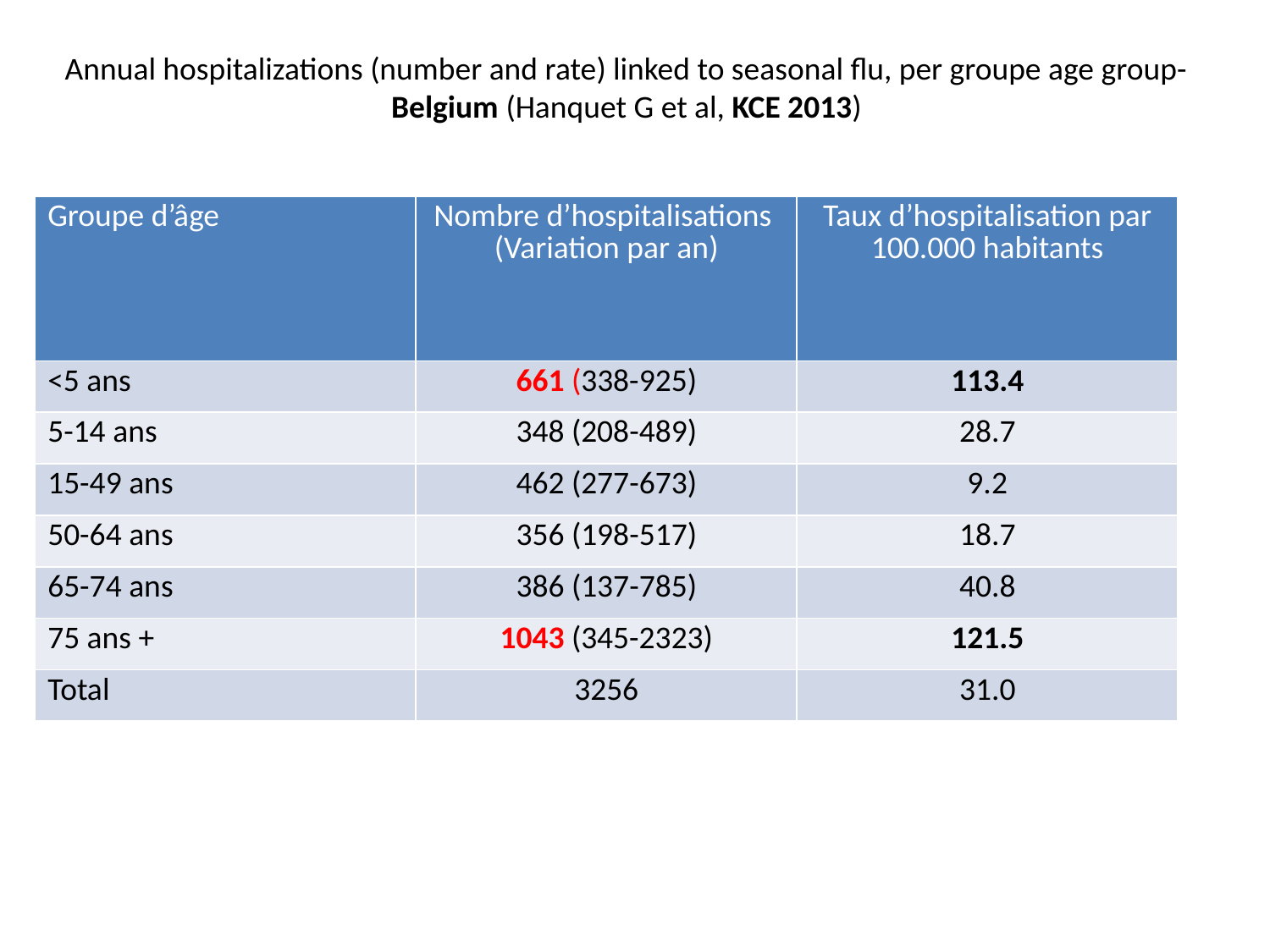

# Annual hospitalizations (number and rate) linked to seasonal flu, per groupe age group-Belgium (Hanquet G et al, KCE 2013)
| Groupe d’âge | Nombre d’hospitalisations (Variation par an) | Taux d’hospitalisation par 100.000 habitants |
| --- | --- | --- |
| <5 ans | 661 (338-925) | 113.4 |
| 5-14 ans | 348 (208-489) | 28.7 |
| 15-49 ans | 462 (277-673) | 9.2 |
| 50-64 ans | 356 (198-517) | 18.7 |
| 65-74 ans | 386 (137-785) | 40.8 |
| 75 ans + | 1043 (345-2323) | 121.5 |
| Total | 3256 | 31.0 |